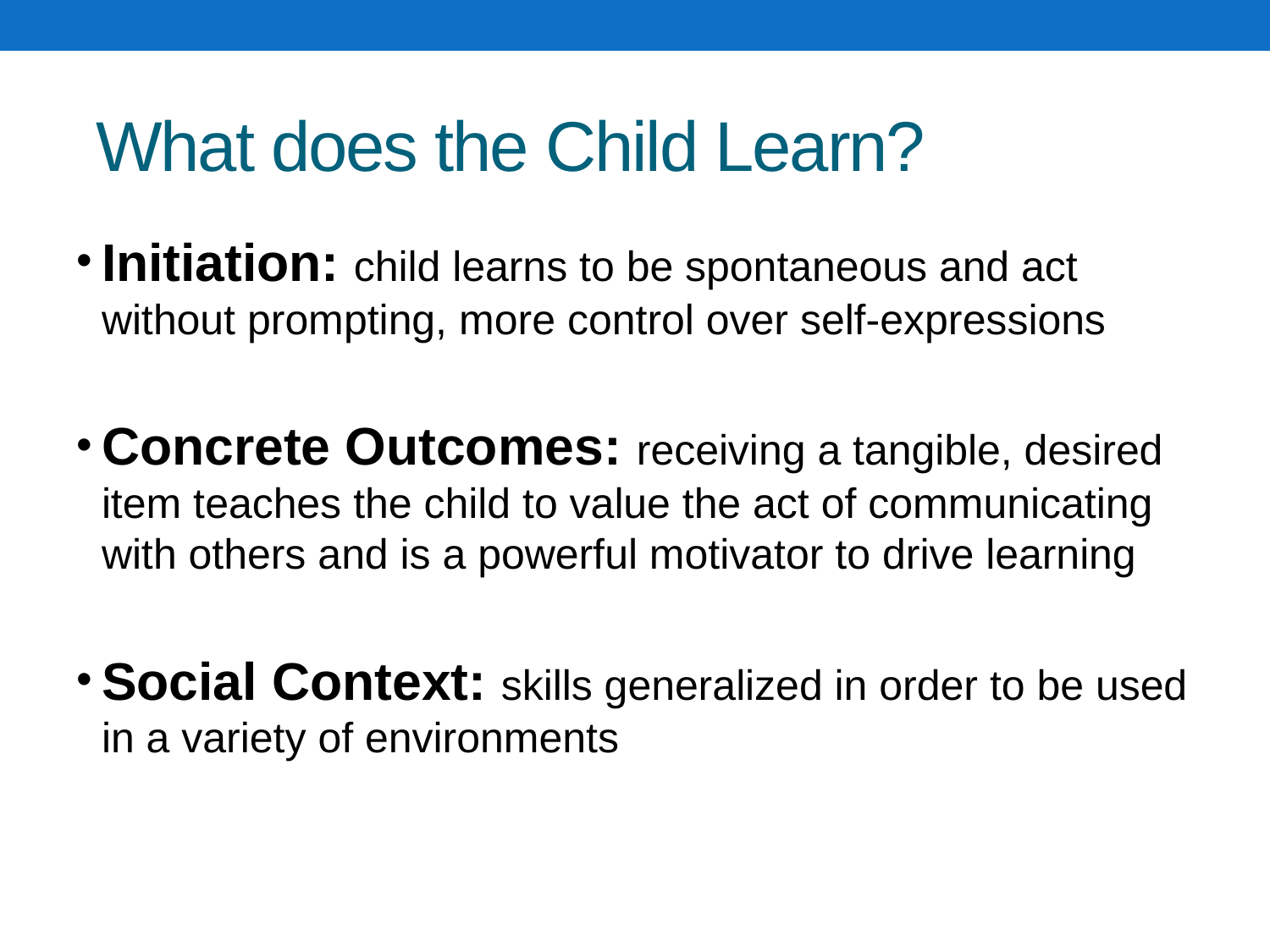

# What does the Child Learn?
Initiation: child learns to be spontaneous and act without prompting, more control over self-expressions

Concrete Outcomes: receiving a tangible, desired item teaches the child to value the act of communicating with others and is a powerful motivator to drive learning

Social Context: skills generalized in order to be used in a variety of environments